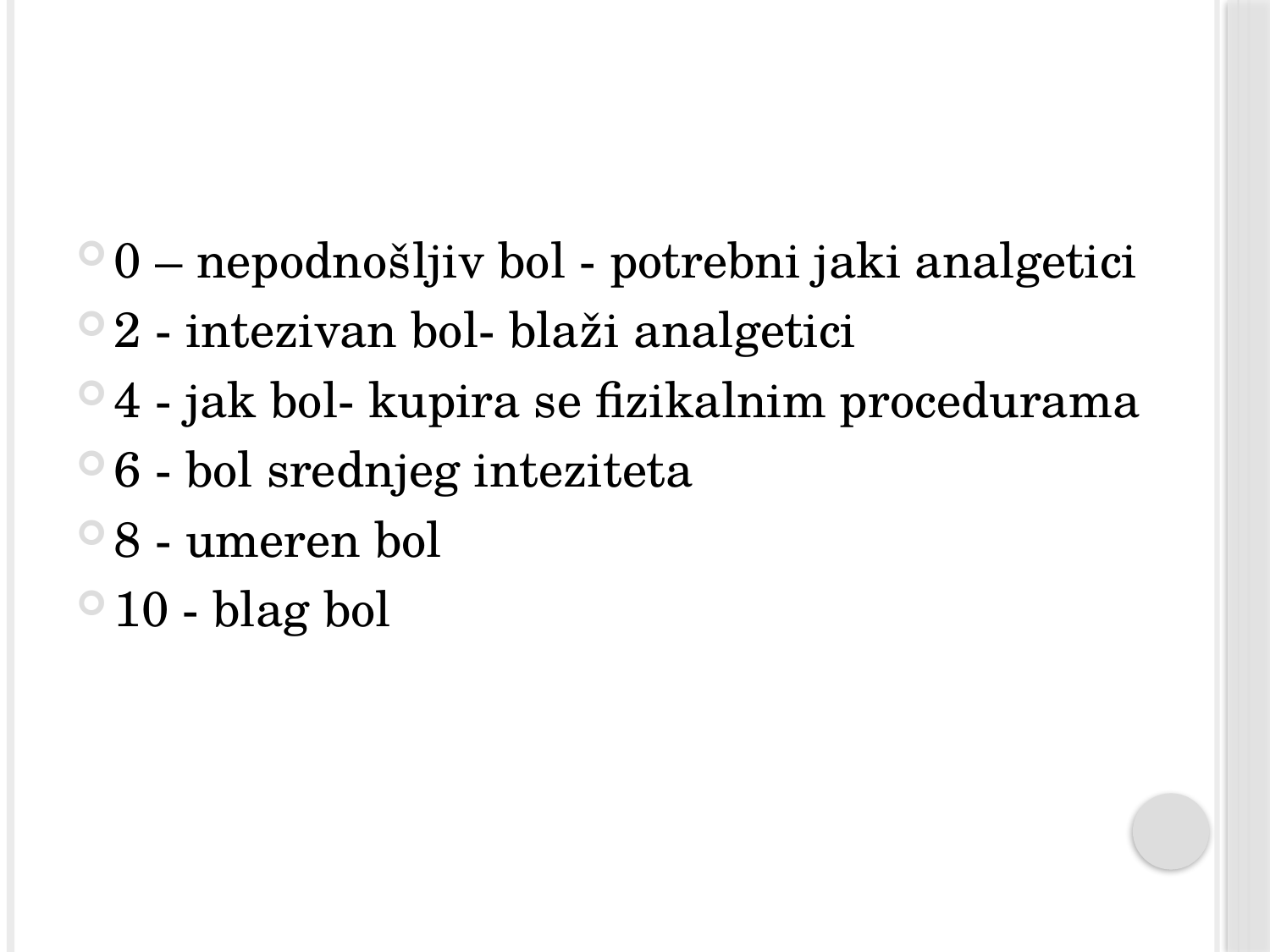

0 – nepodnošljiv bol - potrebni jaki analgetici
2 - intezivan bol- blaži analgetici
4 - jak bol- kupira se fizikalnim procedurama
6 - bol srednjeg inteziteta
8 - umeren bol
10 - blag bol